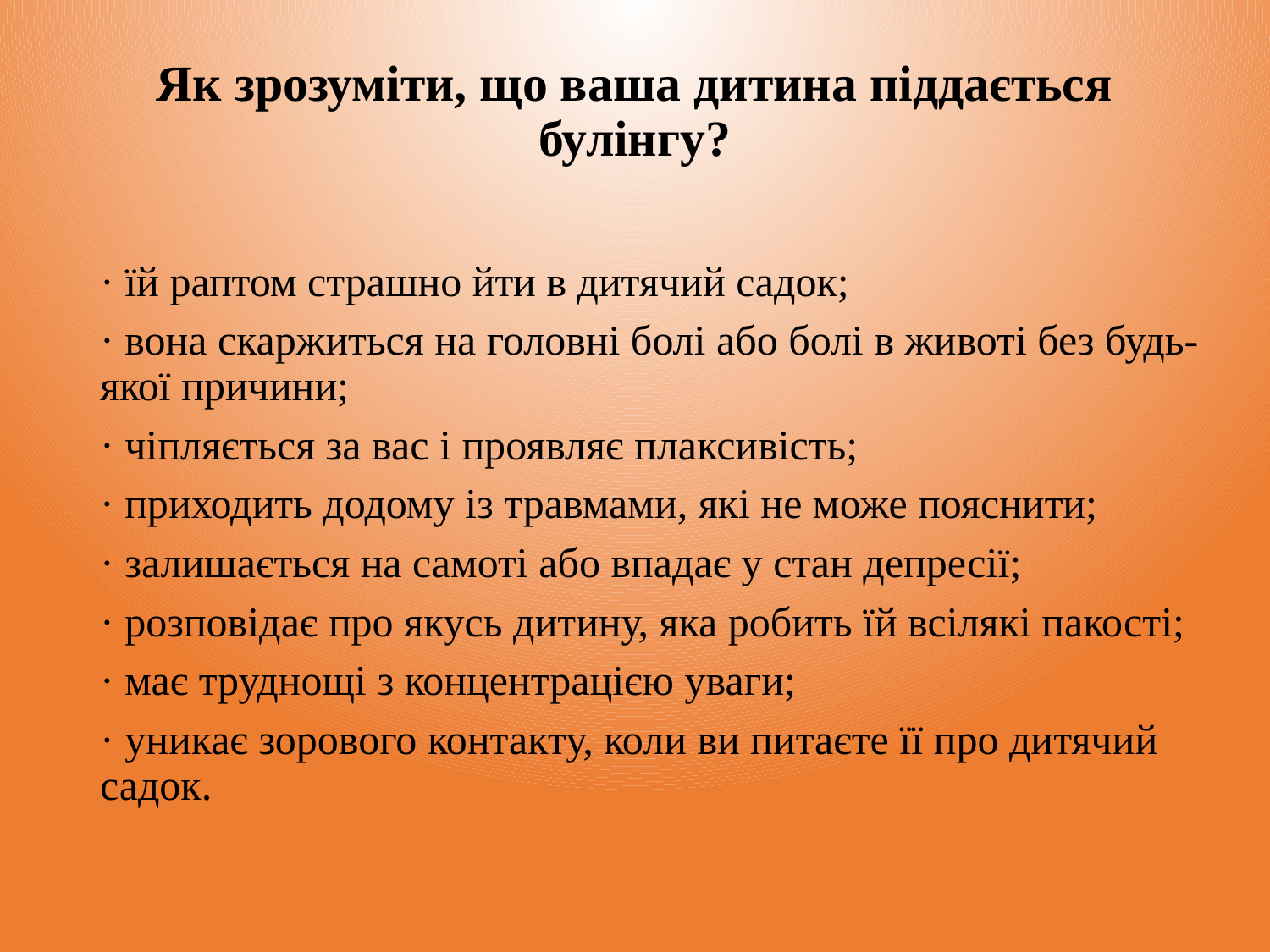

# Як зрозуміти, що ваша дитина піддається булінгу?
· їй раптом страшно йти в дитячий садок;
· вона скаржиться на головні болі або болі в животі без будь-якої причини;
· чіпляється за вас і проявляє плаксивість;
· приходить додому із травмами, які не може пояснити;
· залишається на самоті або впадає у стан депресії;
· розповідає про якусь дитину, яка робить їй всілякі пакості;
· має труднощі з концентрацією уваги;
· уникає зорового контакту, коли ви питаєте її про дитячий садок.